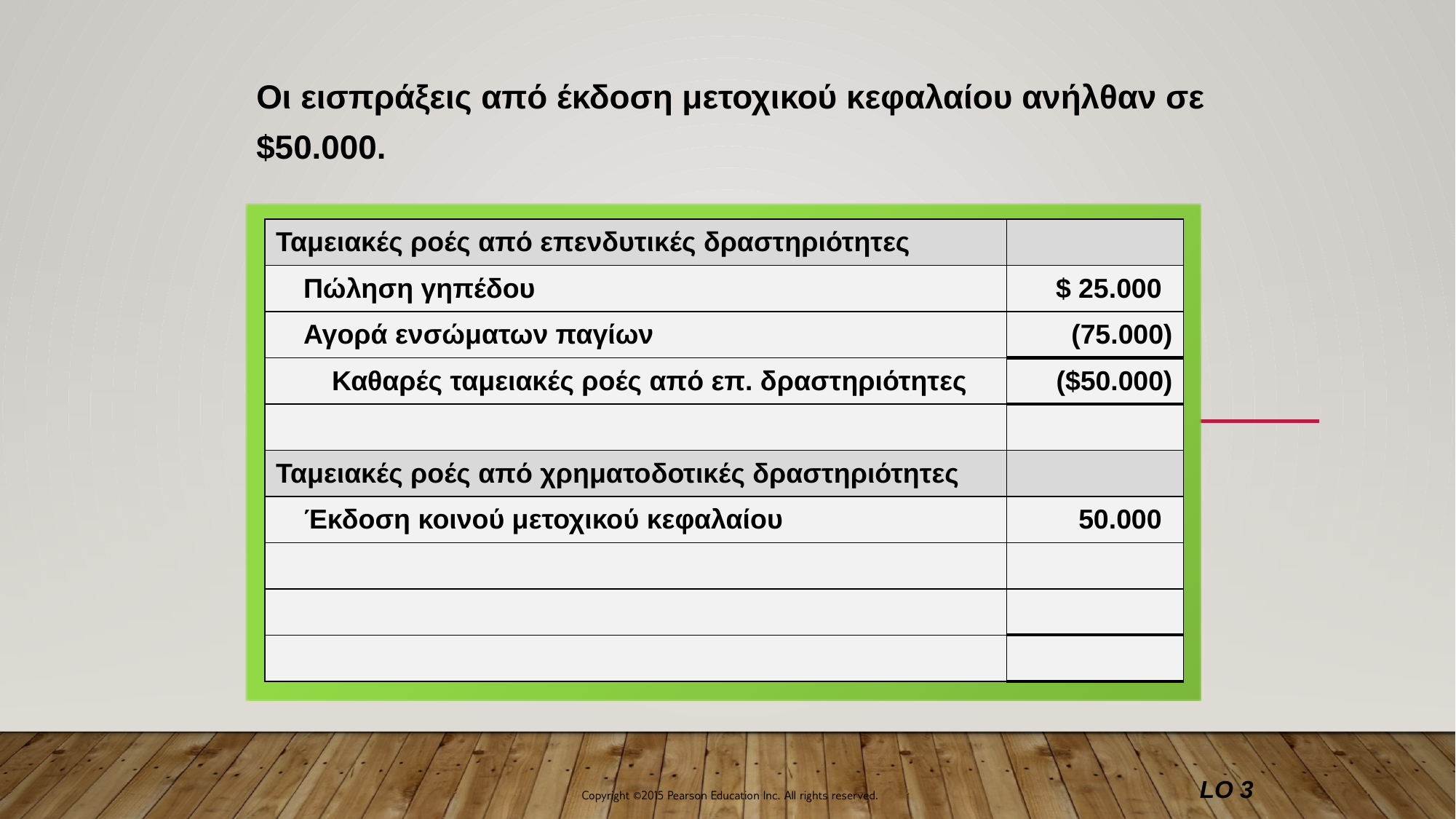

Οι εισπράξεις από έκδοση μετοχικού κεφαλαίου ανήλθαν σε $50.000.

| Ταμειακές ροές από επενδυτικές δραστηριότητες |  |
| --- | --- |
| Πώληση γηπέδου | $ 25.000 |
| Αγορά ενσώματων παγίων | (75.000) |
| Καθαρές ταμειακές ροές από επ. δραστηριότητες | ($50.000) |
|  |  |
| Ταμειακές ροές από χρηματοδοτικές δραστηριότητες |  |
| Έκδοση κοινού μετοχικού κεφαλαίου | 50.000 |
| Payment of note payable | (16,000) |
| Payment of dividends | (11,000) |
| Net cash provided by financing activities | $23,000 |

LO 3
Copyright ©2015 Pearson Education Inc. All rights reserved.